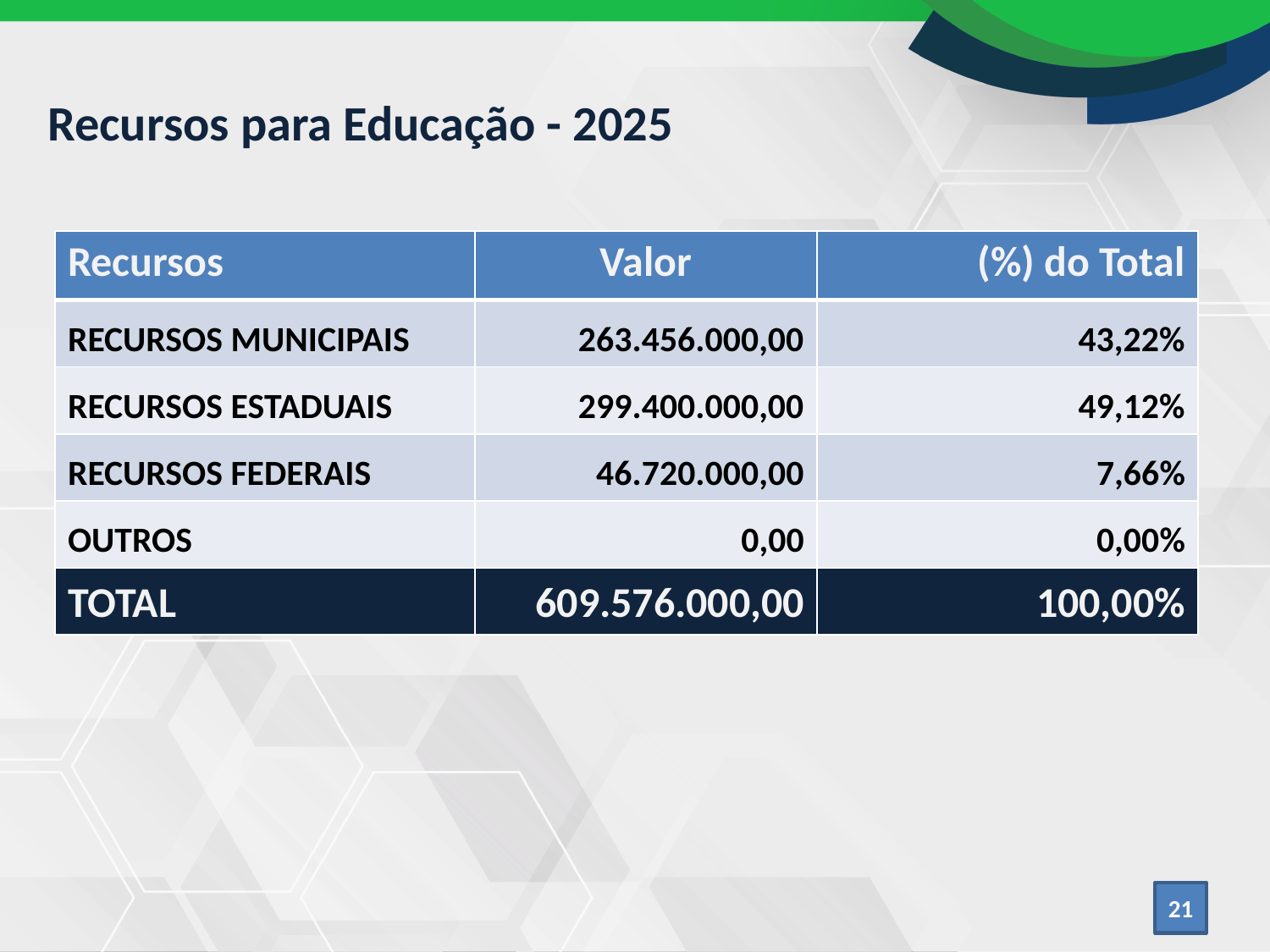

# Recursos para Educação - 2025
| Recursos | Valor | (%) do Total |
| --- | --- | --- |
| RECURSOS MUNICIPAIS | 263.456.000,00 | 43,22% |
| RECURSOS ESTADUAIS | 299.400.000,00 | 49,12% |
| RECURSOS FEDERAIS | 46.720.000,00 | 7,66% |
| OUTROS | 0,00 | 0,00% |
| TOTAL | 609.576.000,00 | 100,00% |
21